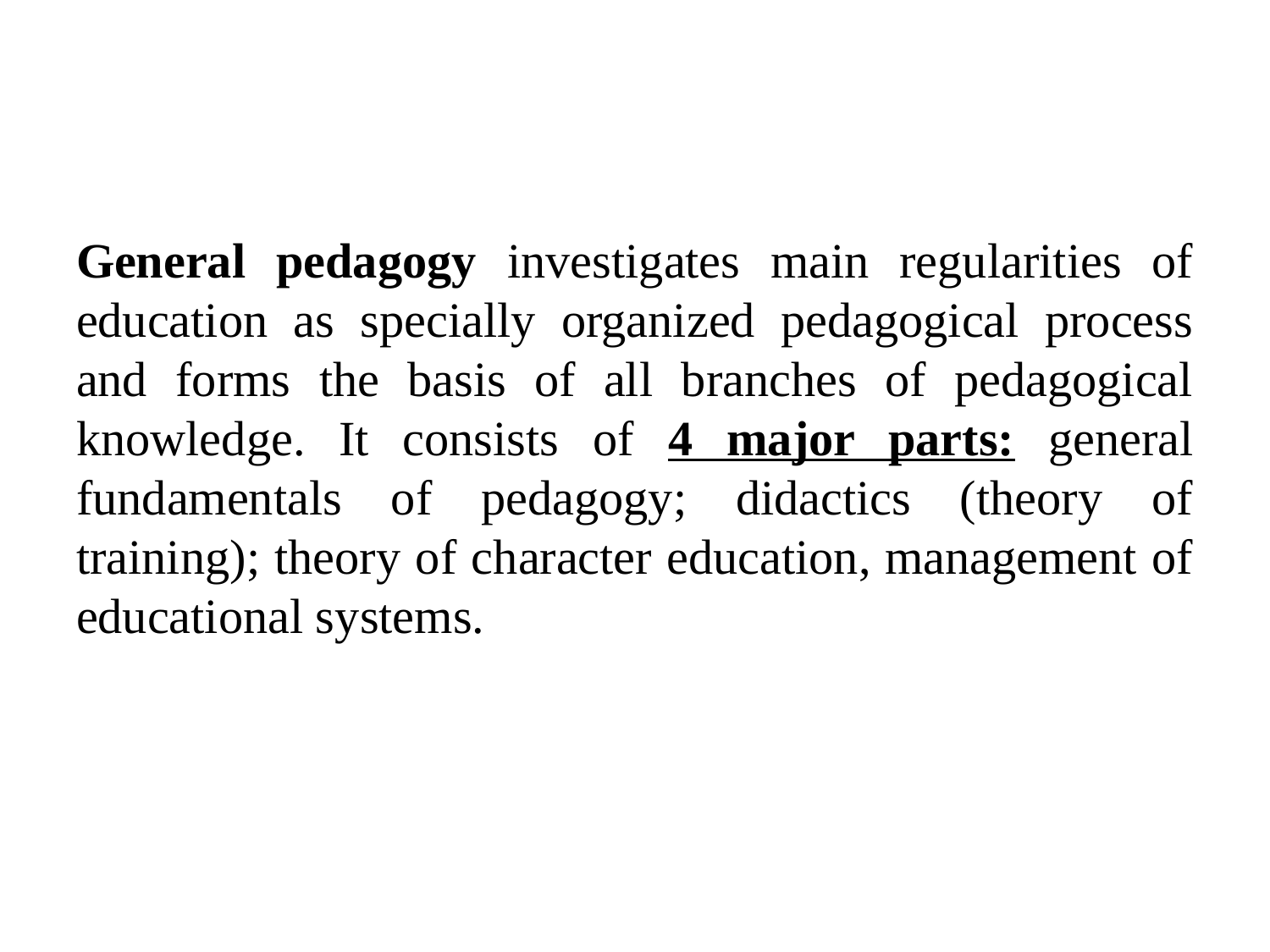

#
General pedagogy investigates main regularities of education as specially organized pedagogical process and forms the basis of all branches of pedagogical knowledge. It consists of 4 major parts: general fundamentals of pedagogy; didactics (theory of training); theory of character education, management of educational systems.